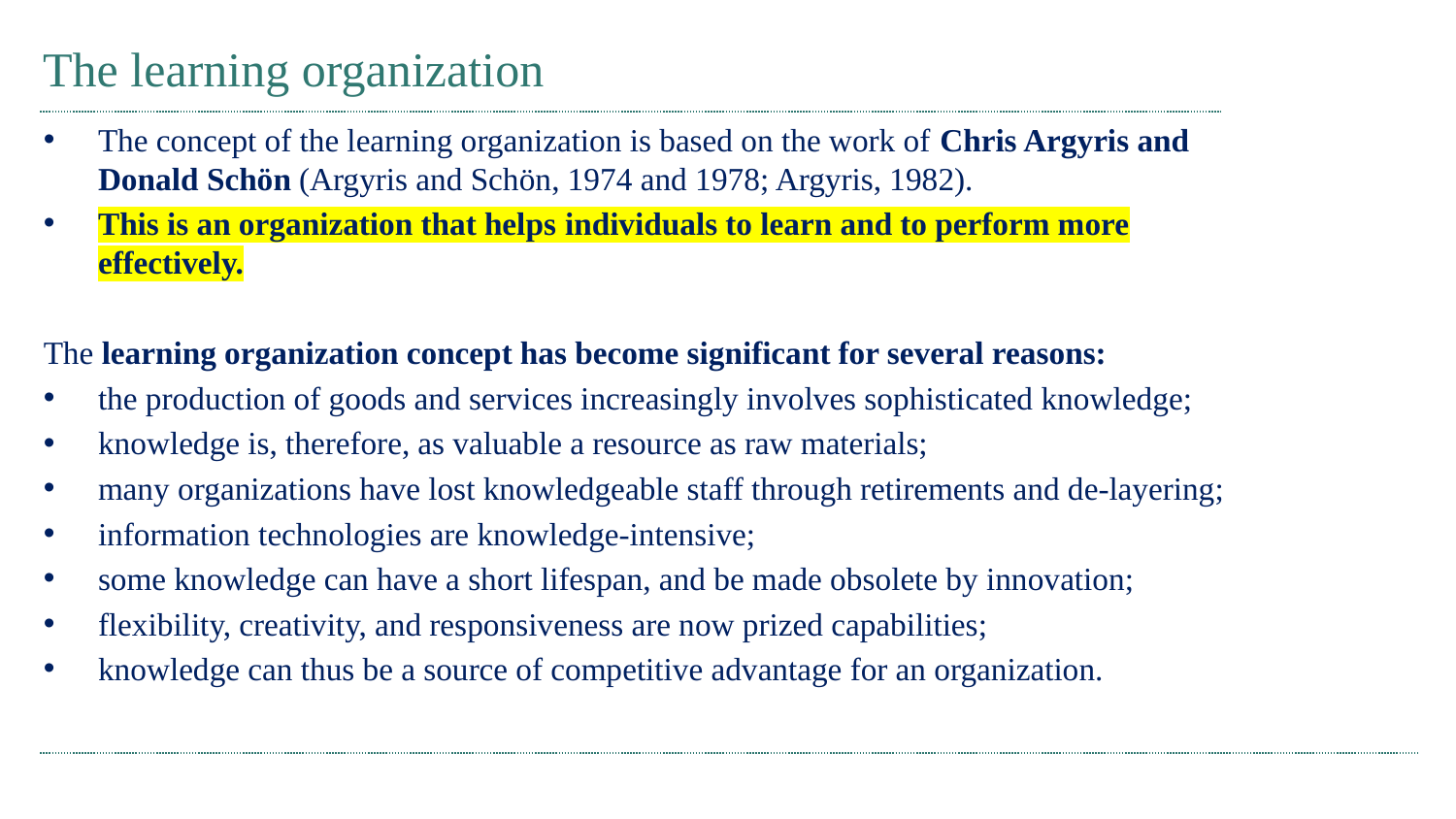

# The learning organization
The concept of the learning organization is based on the work of Chris Argyris and Donald Schön (Argyris and Schön, 1974 and 1978; Argyris, 1982).
This is an organization that helps individuals to learn and to perform more effectively.

The learning organization concept has become significant for several reasons:
the production of goods and services increasingly involves sophisticated knowledge;
knowledge is, therefore, as valuable a resource as raw materials;
many organizations have lost knowledgeable staff through retirements and de-layering;
information technologies are knowledge-intensive;
some knowledge can have a short lifespan, and be made obsolete by innovation;
flexibility, creativity, and responsiveness are now prized capabilities;
knowledge can thus be a source of competitive advantage for an organization.